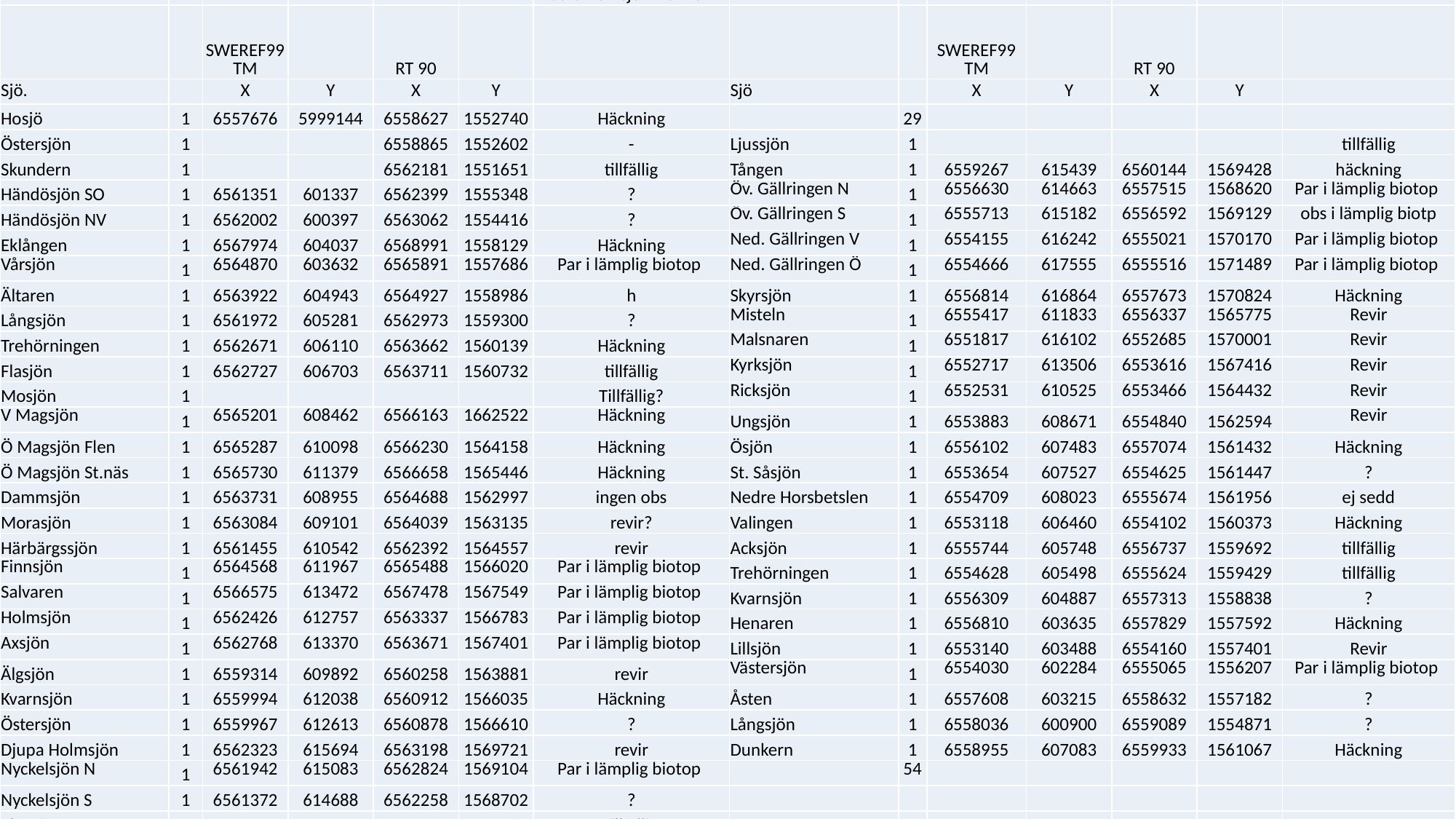

|  |  |  |  |  |  | Storlomssjöar inom 1 mils radie från sjön Dunkern |  |  |  |  |  |  |  |
| --- | --- | --- | --- | --- | --- | --- | --- | --- | --- | --- | --- | --- | --- |
|  |  | SWEREF99 TM |  | RT 90 |  |  |  |  | SWEREF99 TM |  | RT 90 |  |  |
| Sjö. |  | X | Y | X | Y |  | Sjö |  | X | Y | X | Y |  |
| Hosjö | 1 | 6557676 | 5999144 | 6558627 | 1552740 | Häckning |  | 29 |  |  |  |  |  |
| Östersjön | 1 |  |  | 6558865 | 1552602 | - | Ljussjön | 1 |  |  |  |  | tillfällig |
| Skundern | 1 |  |  | 6562181 | 1551651 | tillfällig | Tången | 1 | 6559267 | 615439 | 6560144 | 1569428 | häckning |
| Händösjön SO | 1 | 6561351 | 601337 | 6562399 | 1555348 | ? | Öv. Gällringen N | 1 | 6556630 | 614663 | 6557515 | 1568620 | Par i lämplig biotop |
| Händösjön NV | 1 | 6562002 | 600397 | 6563062 | 1554416 | ? | Öv. Gällringen S | 1 | 6555713 | 615182 | 6556592 | 1569129 | obs i lämplig biotp |
| Eklången | 1 | 6567974 | 604037 | 6568991 | 1558129 | Häckning | Ned. Gällringen V | 1 | 6554155 | 616242 | 6555021 | 1570170 | Par i lämplig biotop |
| Vårsjön | 1 | 6564870 | 603632 | 6565891 | 1557686 | Par i lämplig biotop | Ned. Gällringen Ö | 1 | 6554666 | 617555 | 6555516 | 1571489 | Par i lämplig biotop |
| Ältaren | 1 | 6563922 | 604943 | 6564927 | 1558986 | h | Skyrsjön | 1 | 6556814 | 616864 | 6557673 | 1570824 | Häckning |
| Långsjön | 1 | 6561972 | 605281 | 6562973 | 1559300 | ? | Misteln | 1 | 6555417 | 611833 | 6556337 | 1565775 | Revir |
| Trehörningen | 1 | 6562671 | 606110 | 6563662 | 1560139 | Häckning | Malsnaren | 1 | 6551817 | 616102 | 6552685 | 1570001 | Revir |
| Flasjön | 1 | 6562727 | 606703 | 6563711 | 1560732 | tillfällig | Kyrksjön | 1 | 6552717 | 613506 | 6553616 | 1567416 | Revir |
| Mosjön | 1 |  |  |  |  | Tillfällig? | Ricksjön | 1 | 6552531 | 610525 | 6553466 | 1564432 | Revir |
| V Magsjön | 1 | 6565201 | 608462 | 6566163 | 1662522 | Häckning | Ungsjön | 1 | 6553883 | 608671 | 6554840 | 1562594 | Revir |
| Ö Magsjön Flen | 1 | 6565287 | 610098 | 6566230 | 1564158 | Häckning | Ösjön | 1 | 6556102 | 607483 | 6557074 | 1561432 | Häckning |
| Ö Magsjön St.näs | 1 | 6565730 | 611379 | 6566658 | 1565446 | Häckning | St. Såsjön | 1 | 6553654 | 607527 | 6554625 | 1561447 | ? |
| Dammsjön | 1 | 6563731 | 608955 | 6564688 | 1562997 | ingen obs | Nedre Horsbetslen | 1 | 6554709 | 608023 | 6555674 | 1561956 | ej sedd |
| Morasjön | 1 | 6563084 | 609101 | 6564039 | 1563135 | revir? | Valingen | 1 | 6553118 | 606460 | 6554102 | 1560373 | Häckning |
| Härbärgssjön | 1 | 6561455 | 610542 | 6562392 | 1564557 | revir | Acksjön | 1 | 6555744 | 605748 | 6556737 | 1559692 | tillfällig |
| Finnsjön | 1 | 6564568 | 611967 | 6565488 | 1566020 | Par i lämplig biotop | Trehörningen | 1 | 6554628 | 605498 | 6555624 | 1559429 | tillfällig |
| Salvaren | 1 | 6566575 | 613472 | 6567478 | 1567549 | Par i lämplig biotop | Kvarnsjön | 1 | 6556309 | 604887 | 6557313 | 1558838 | ? |
| Holmsjön | 1 | 6562426 | 612757 | 6563337 | 1566783 | Par i lämplig biotop | Henaren | 1 | 6556810 | 603635 | 6557829 | 1557592 | Häckning |
| Axsjön | 1 | 6562768 | 613370 | 6563671 | 1567401 | Par i lämplig biotop | Lillsjön | 1 | 6553140 | 603488 | 6554160 | 1557401 | Revir |
| Älgsjön | 1 | 6559314 | 609892 | 6560258 | 1563881 | revir | Västersjön | 1 | 6554030 | 602284 | 6555065 | 1556207 | Par i lämplig biotop |
| Kvarnsjön | 1 | 6559994 | 612038 | 6560912 | 1566035 | Häckning | Åsten | 1 | 6557608 | 603215 | 6558632 | 1557182 | ? |
| Östersjön | 1 | 6559967 | 612613 | 6560878 | 1566610 | ? | Långsjön | 1 | 6558036 | 600900 | 6559089 | 1554871 | ? |
| Djupa Holmsjön | 1 | 6562323 | 615694 | 6563198 | 1569721 | revir | Dunkern | 1 | 6558955 | 607083 | 6559933 | 1561067 | Häckning |
| Nyckelsjön N | 1 | 6561942 | 615083 | 6562824 | 1569104 | Par i lämplig biotop |  | 54 |  |  |  |  |  |
| Nyckelsjön S | 1 | 6561372 | 614688 | 6562258 | 1568702 | ? |  |  |  |  |  |  |  |
| Klövsjön | 1 | 6561574 | 613572 | 6562474 | 1567589 | tillfällig |  |  |  |  |  |  |  |
#